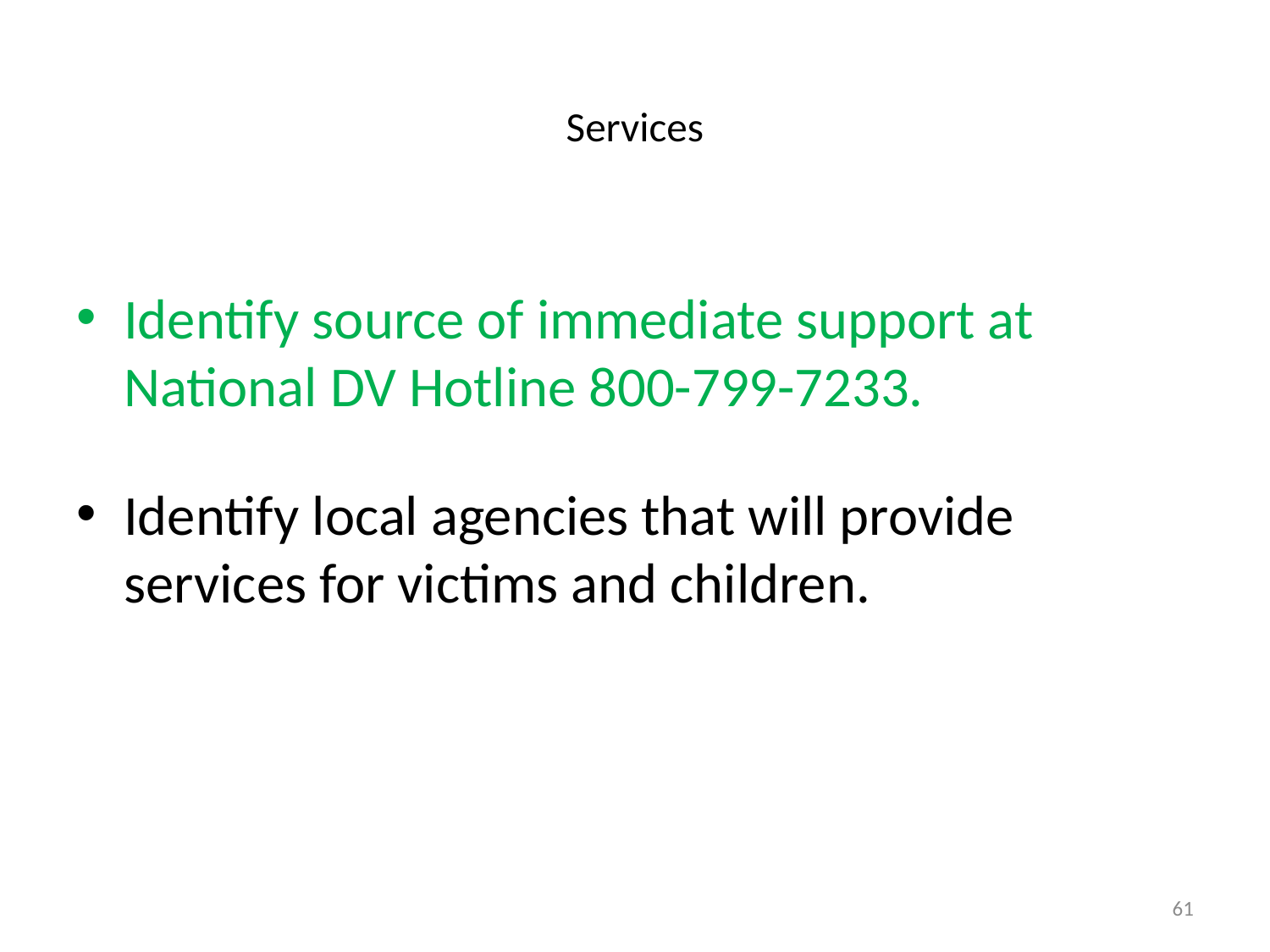

# Services

Identify source of immediate support at National DV Hotline 800-799-7233.

Identify local agencies that will provide services for victims and children.

61
Candidate interview and selection